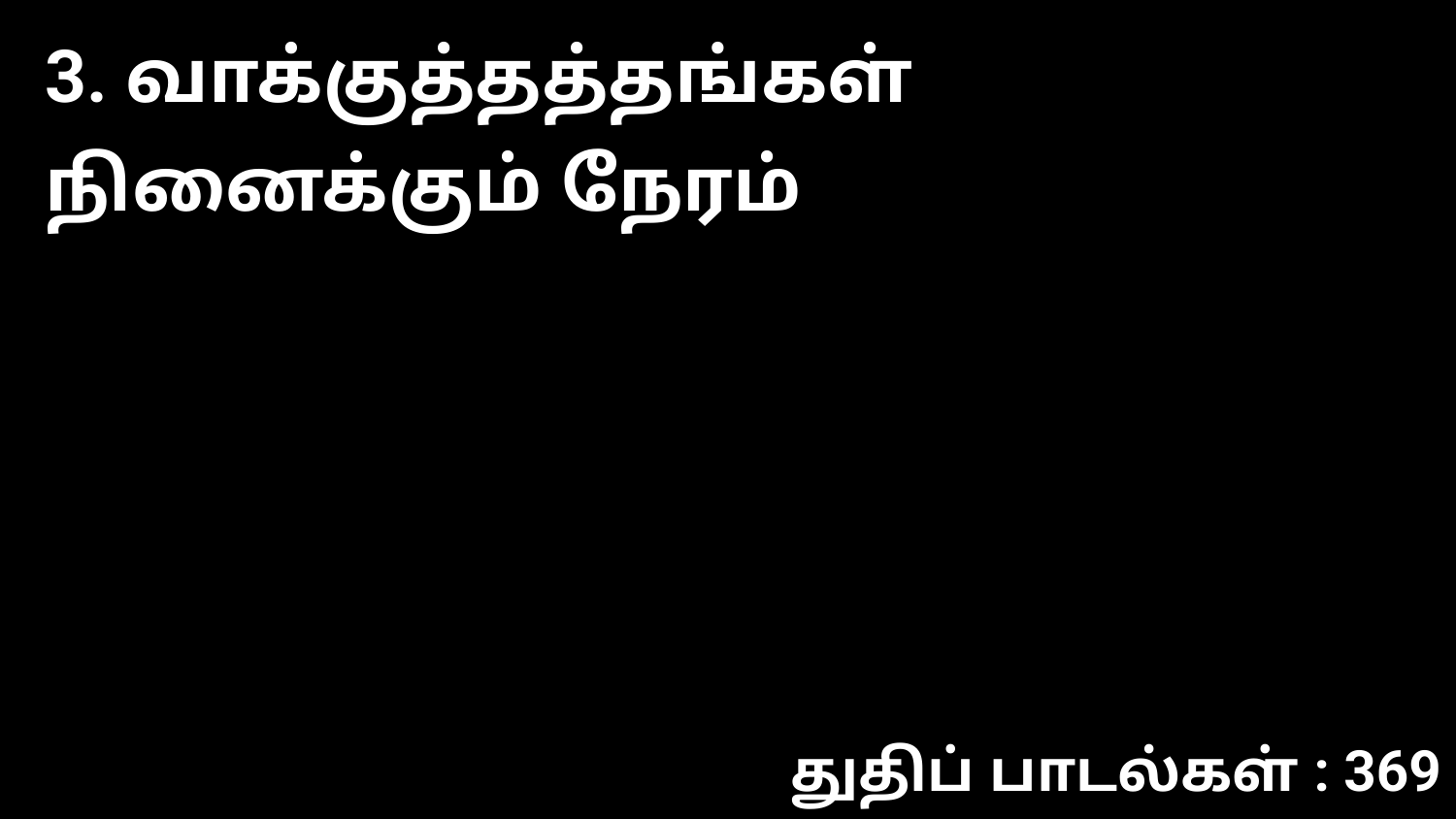

3. வாக்குத்தத்தங்கள் நினைக்கும் நேரம்
துதிப் பாடல்கள் : 369